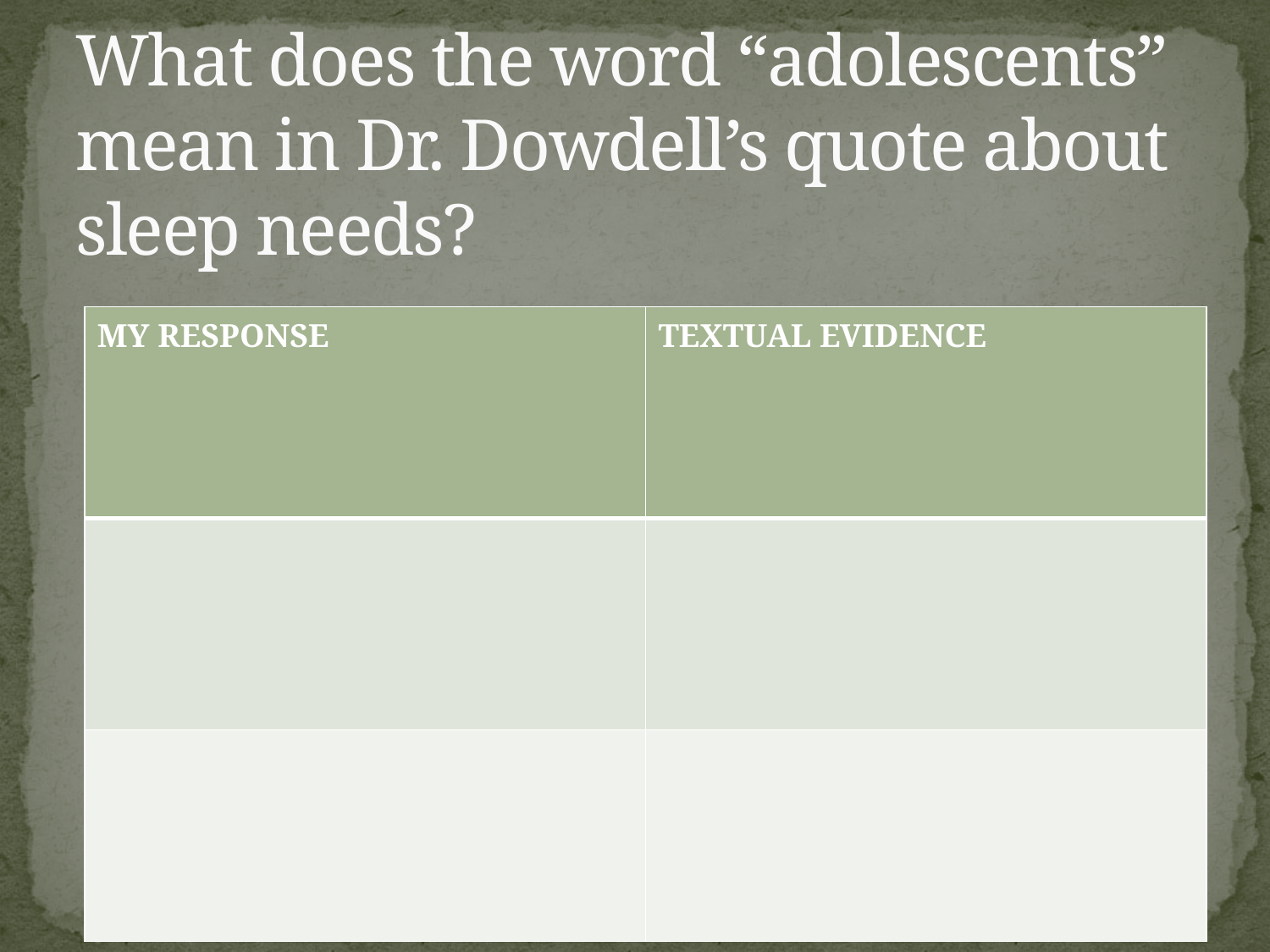

# What does the word “adolescents” mean in Dr. Dowdell’s quote about sleep needs?
| MY RESPONSE | TEXTUAL EVIDENCE |
| --- | --- |
|  |  |
|  |  |